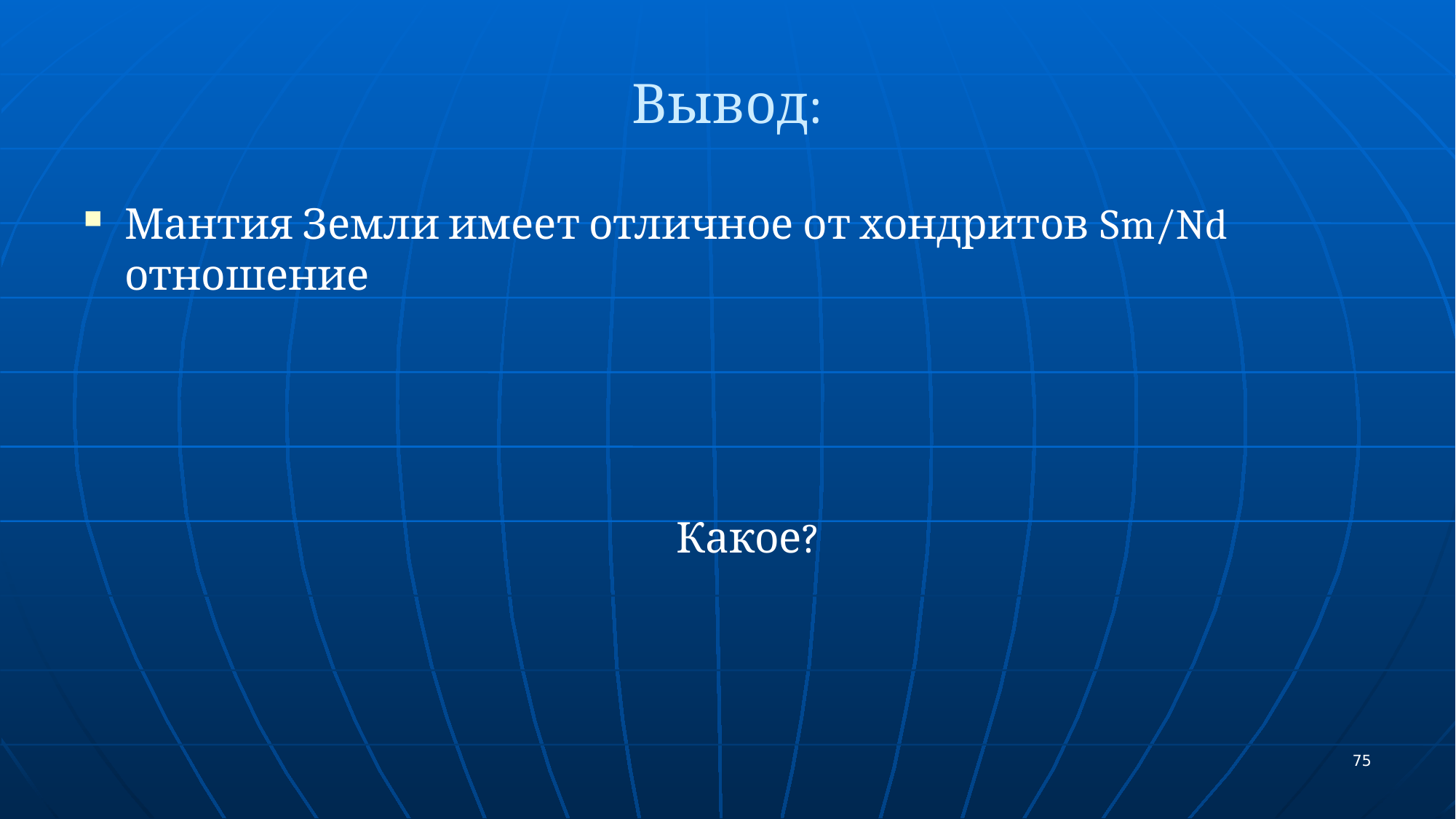

# Вывод:
Мантия Земли имеет отличное от хондритов Sm/Nd отношение
Какое?
75